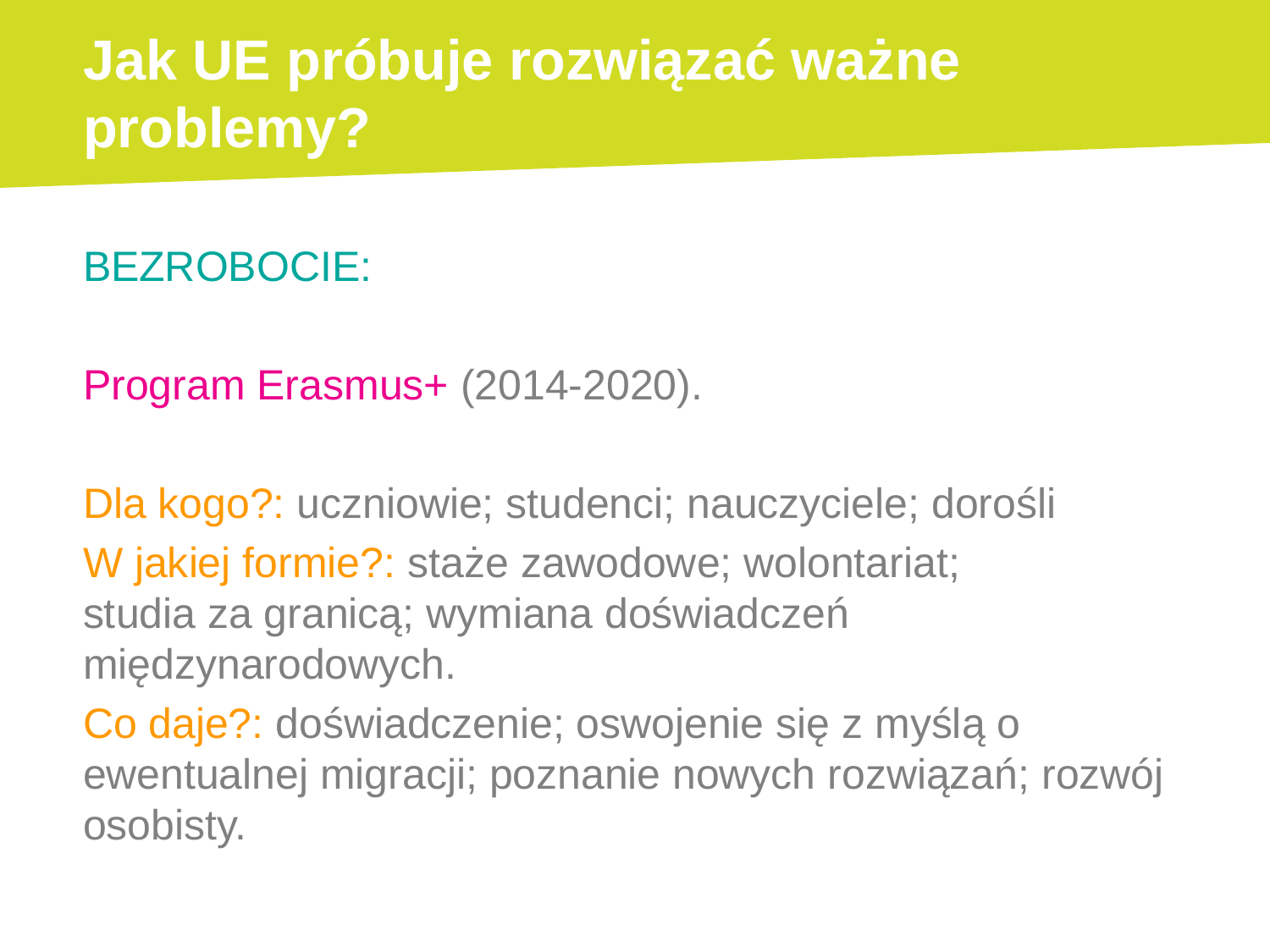

# Jak UE próbuje rozwiązać ważne problemy?
BEZROBOCIE:

Program Erasmus+ (2014-2020).

Dla kogo?: uczniowie; studenci; nauczyciele; dorośli
W jakiej formie?: staże zawodowe; wolontariat;
studia za granicą; wymiana doświadczeń międzynarodowych.
Co daje?: doświadczenie; oswojenie się z myślą o ewentualnej migracji; poznanie nowych rozwiązań; rozwój osobisty.